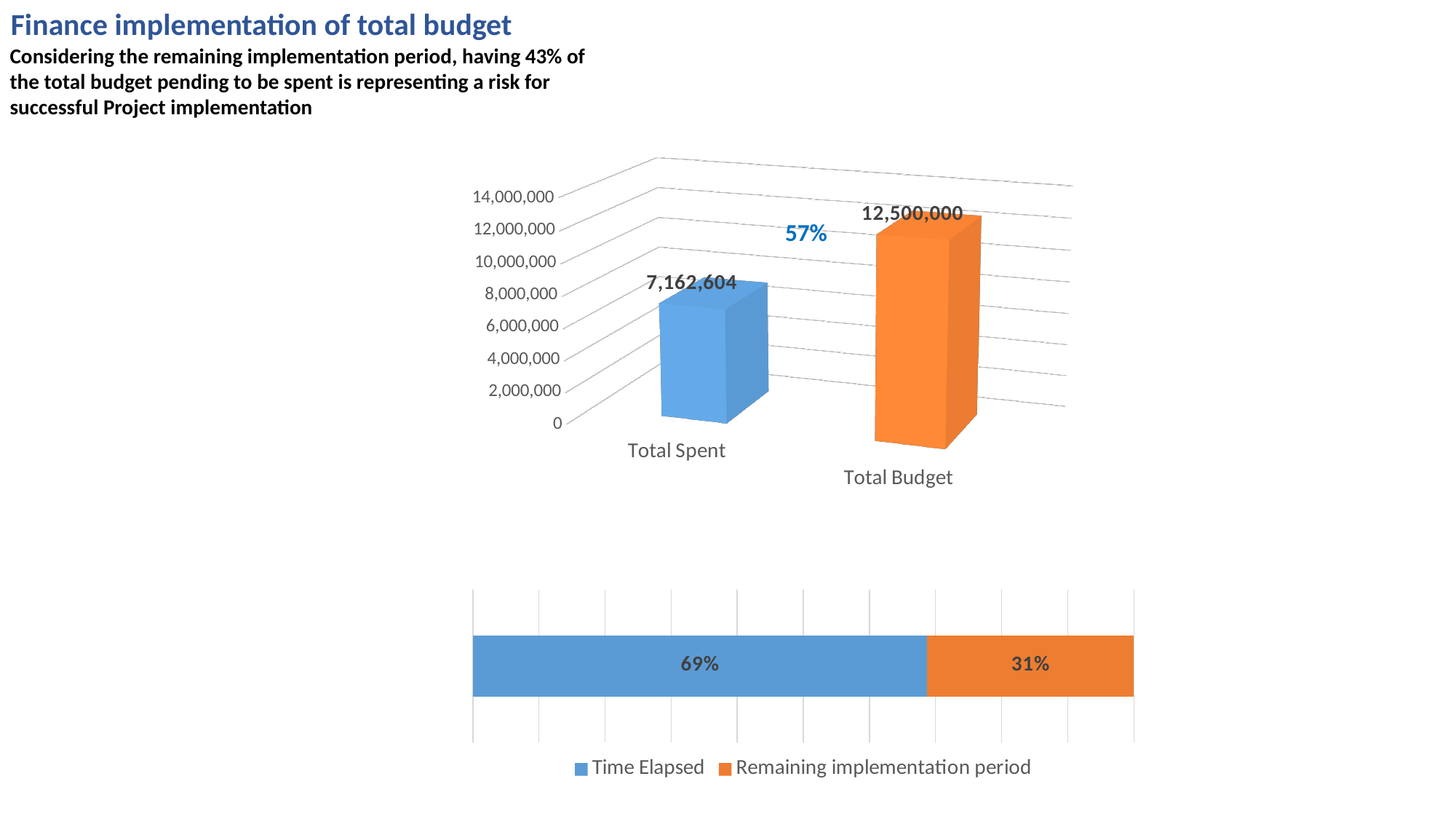

Finance implementation of total budget
Considering the remaining implementation period, having 43% of the total budget pending to be spent is representing a risk for successful Project implementation

[unsupported chart]

57%

### Chart

| Category | Time Elapsed | Remaining implementation period |
|---|---|---|